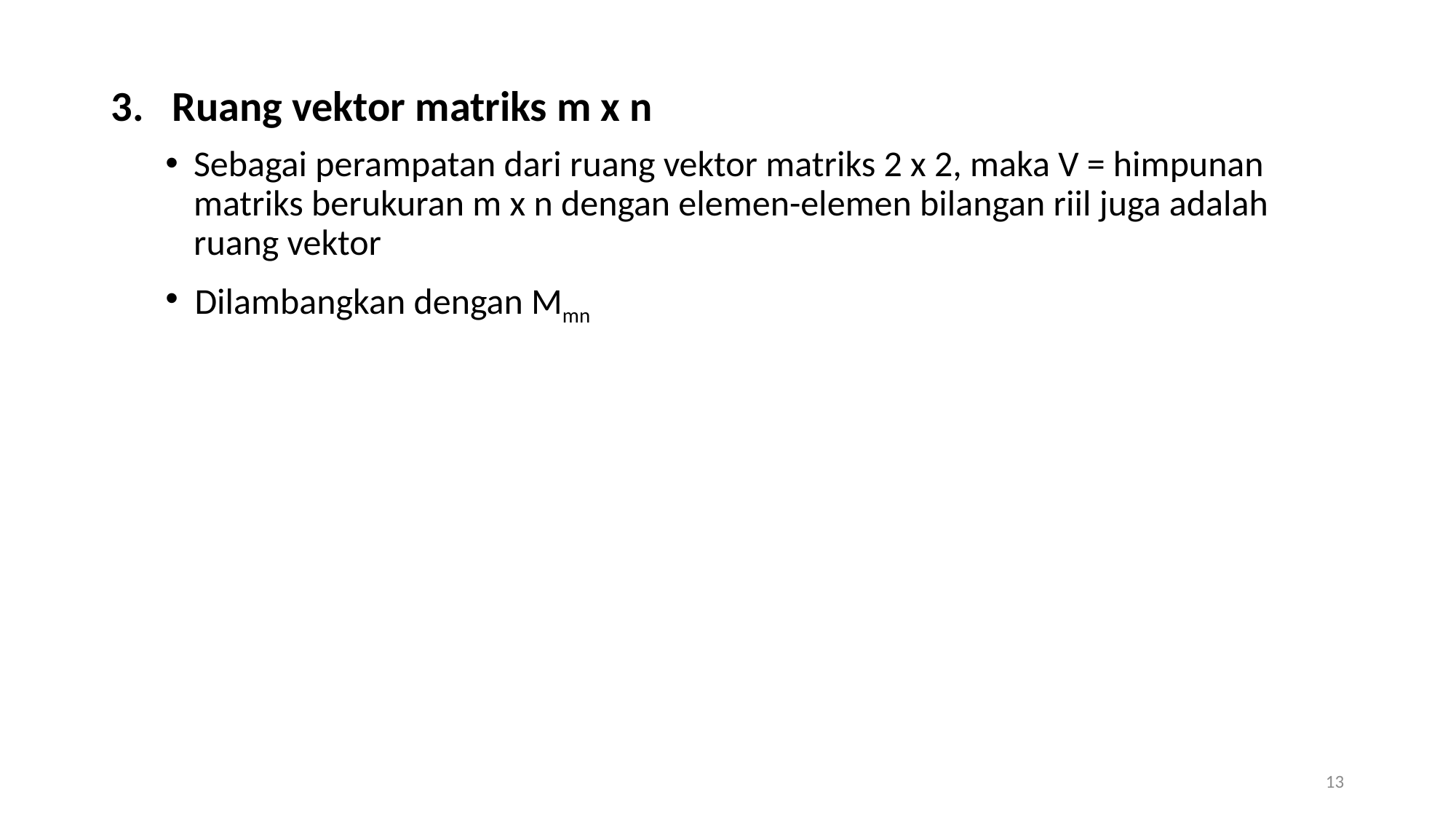

Ruang vektor matriks m x n
Sebagai perampatan dari ruang vektor matriks 2 x 2, maka V = himpunan matriks berukuran m x n dengan elemen-elemen bilangan riil juga adalah ruang vektor
  Dilambangkan dengan Mmn

13